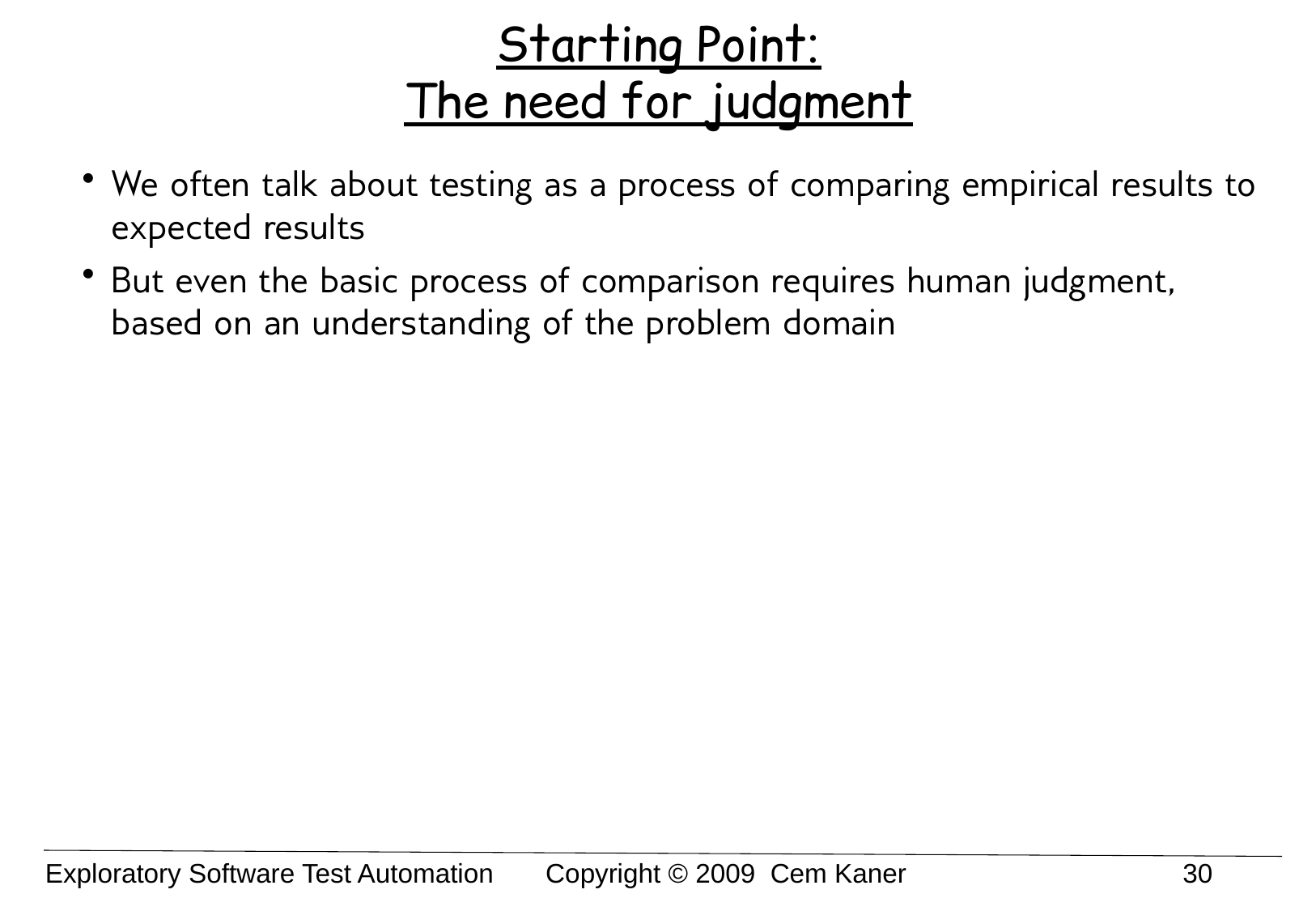

# Starting Point: The need for judgment
We often talk about testing as a process of comparing empirical results to expected results
But even the basic process of comparison requires human judgment, based on an understanding of the problem domain